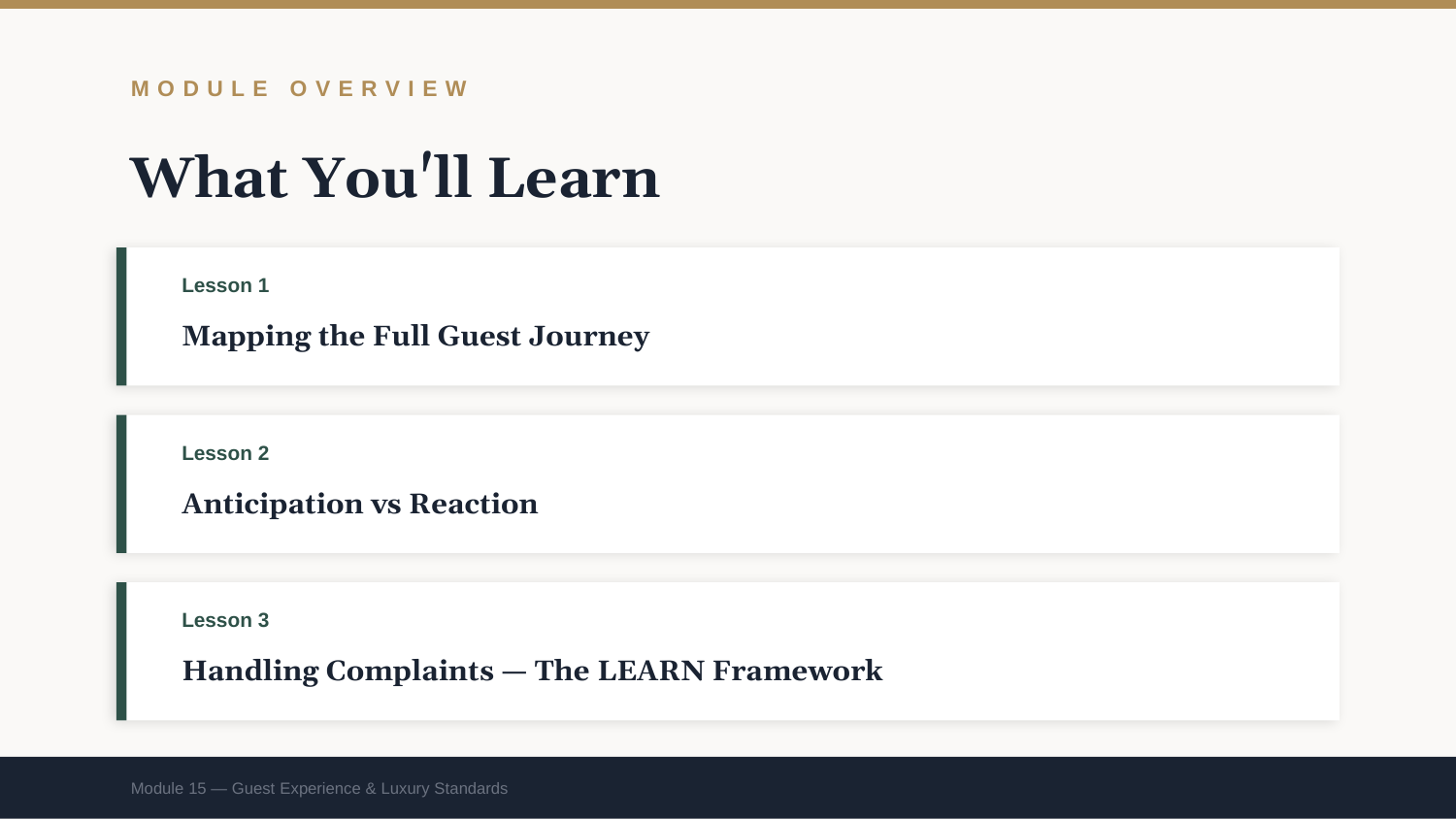

MODULE OVERVIEW
What You'll Learn

Lesson 1
Mapping the Full Guest Journey

Lesson 2
Anticipation vs Reaction

Lesson 3
Handling Complaints — The LEARN Framework

Module 15 — Guest Experience & Luxury Standards